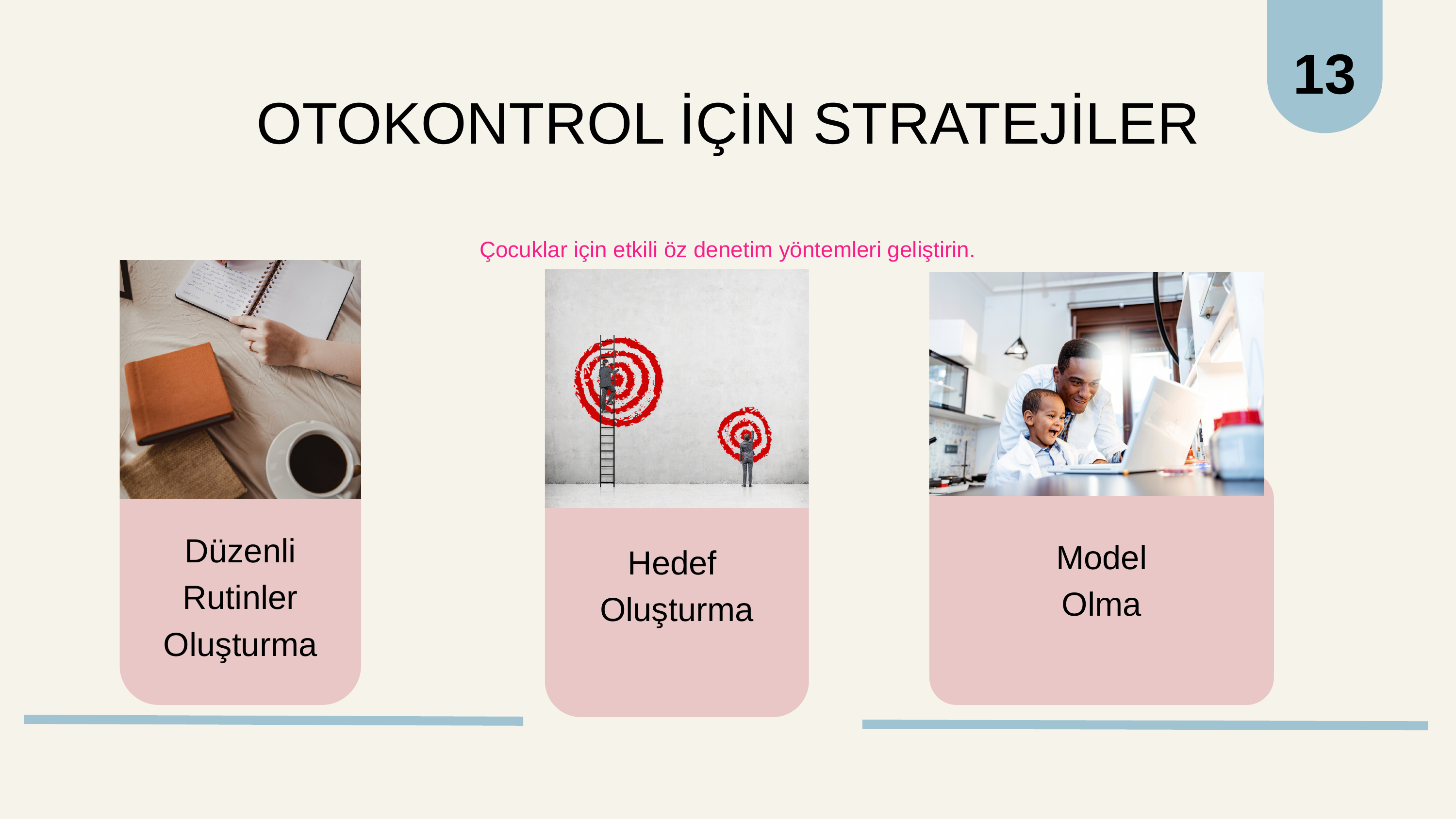

13
OTOKONTROL İÇİN STRATEJİLER
Çocuklar için etkili öz denetim yöntemleri geliştirin.

Düzenli Rutinler Oluşturma
Model
Olma
Hedef
Oluşturma